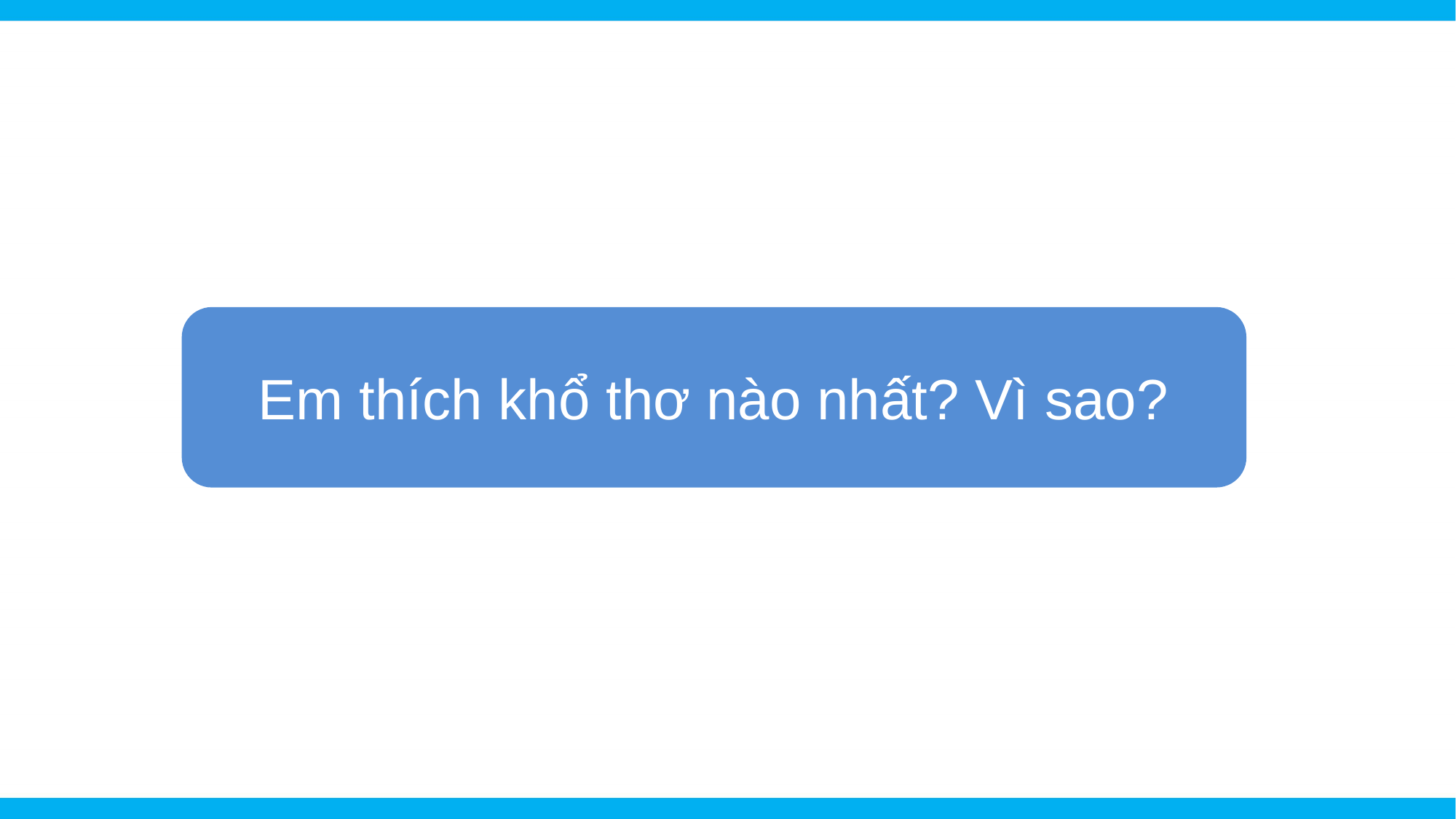

Em thích khổ thơ nào nhất? Vì sao?